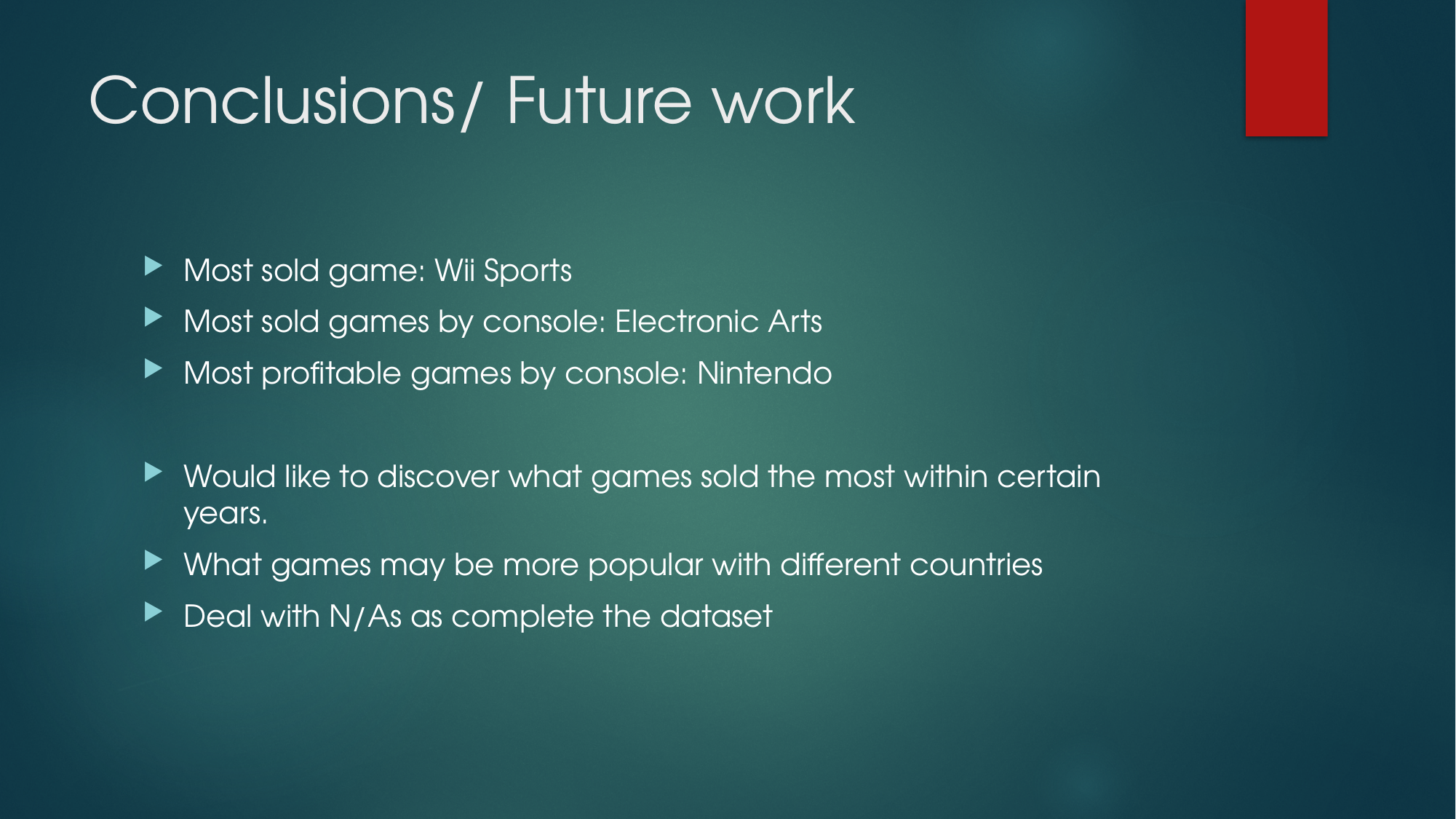

# Conclusions/ Future work
Most sold game: Wii Sports
Most sold games by console: Electronic Arts
Most profitable games by console: Nintendo

Would like to discover what games sold the most within certain years.
What games may be more popular with different countries
Deal with N/As as complete the dataset